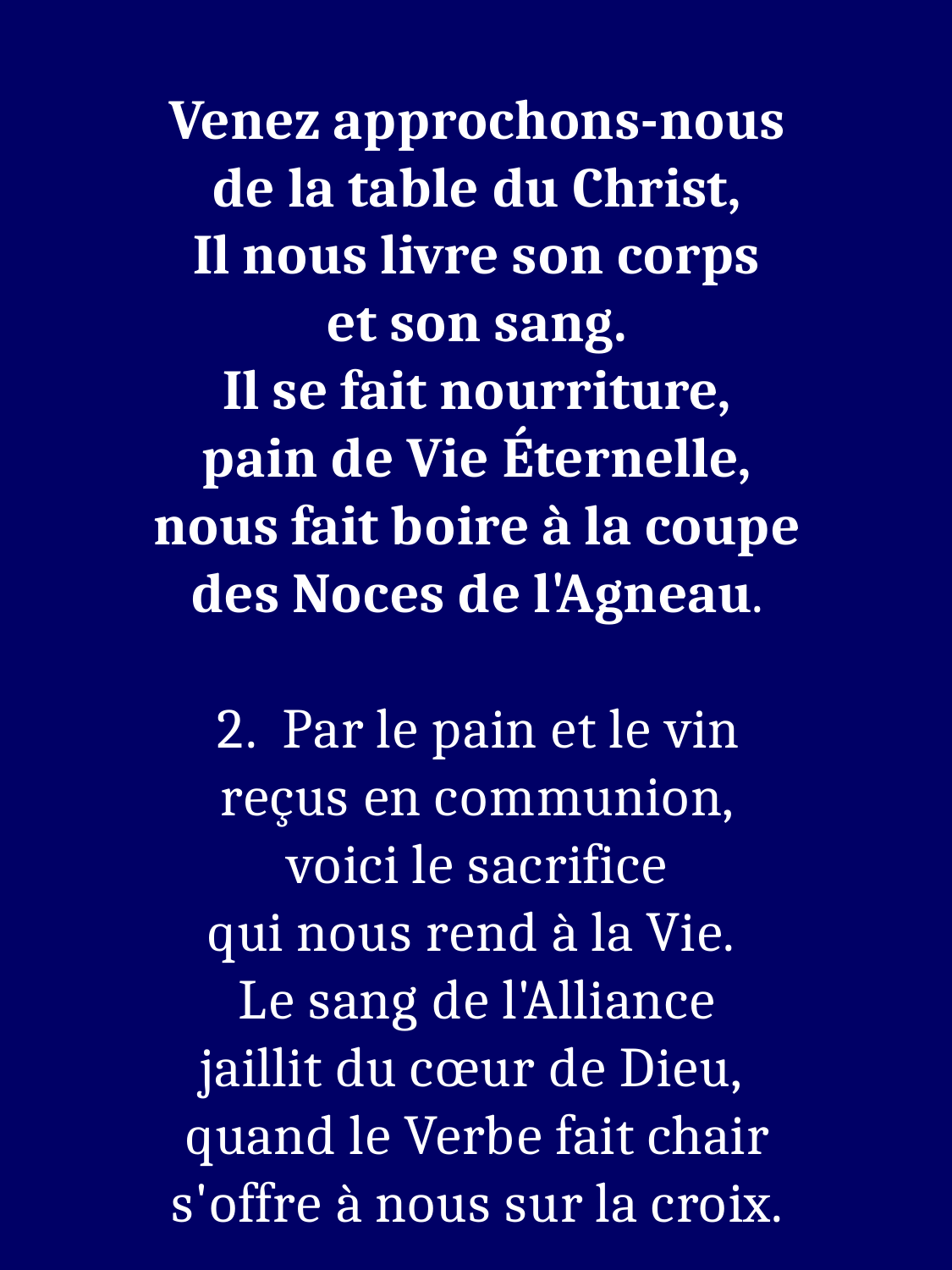

Venez approchons-nous
de la table du Christ,
Il nous livre son corps
et son sang.
Il se fait nourriture,
pain de Vie Éternelle,
nous fait boire à la coupe
des Noces de l'Agneau.
2.  Par le pain et le vin
reçus en communion,
voici le sacrifice
qui nous rend à la Vie. 
Le sang de l'Alliance
jaillit du cœur de Dieu, 
quand le Verbe fait chair
s'offre à nous sur la croix.